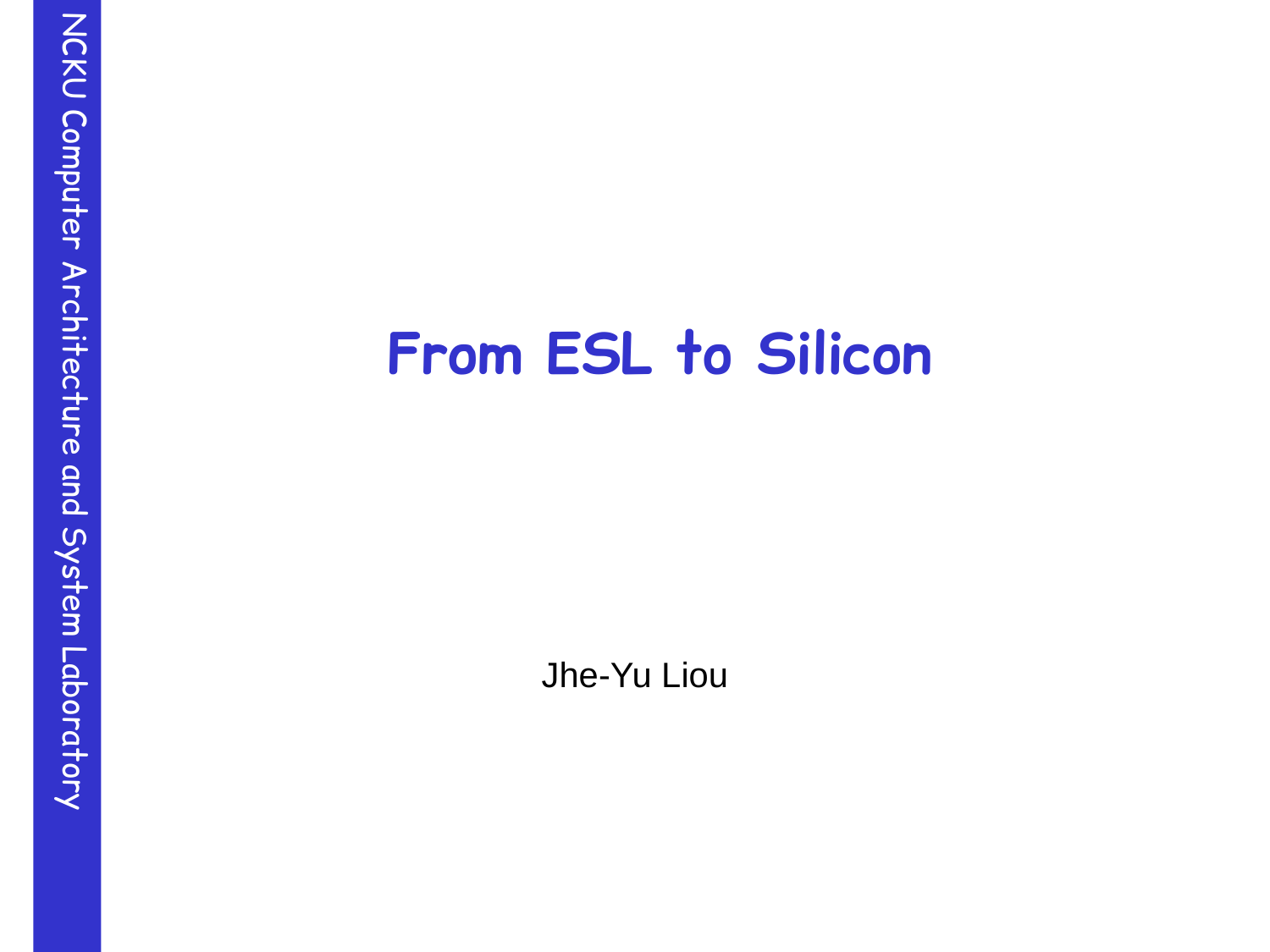

# From ESL to Silicon
Jhe-Yu Liou